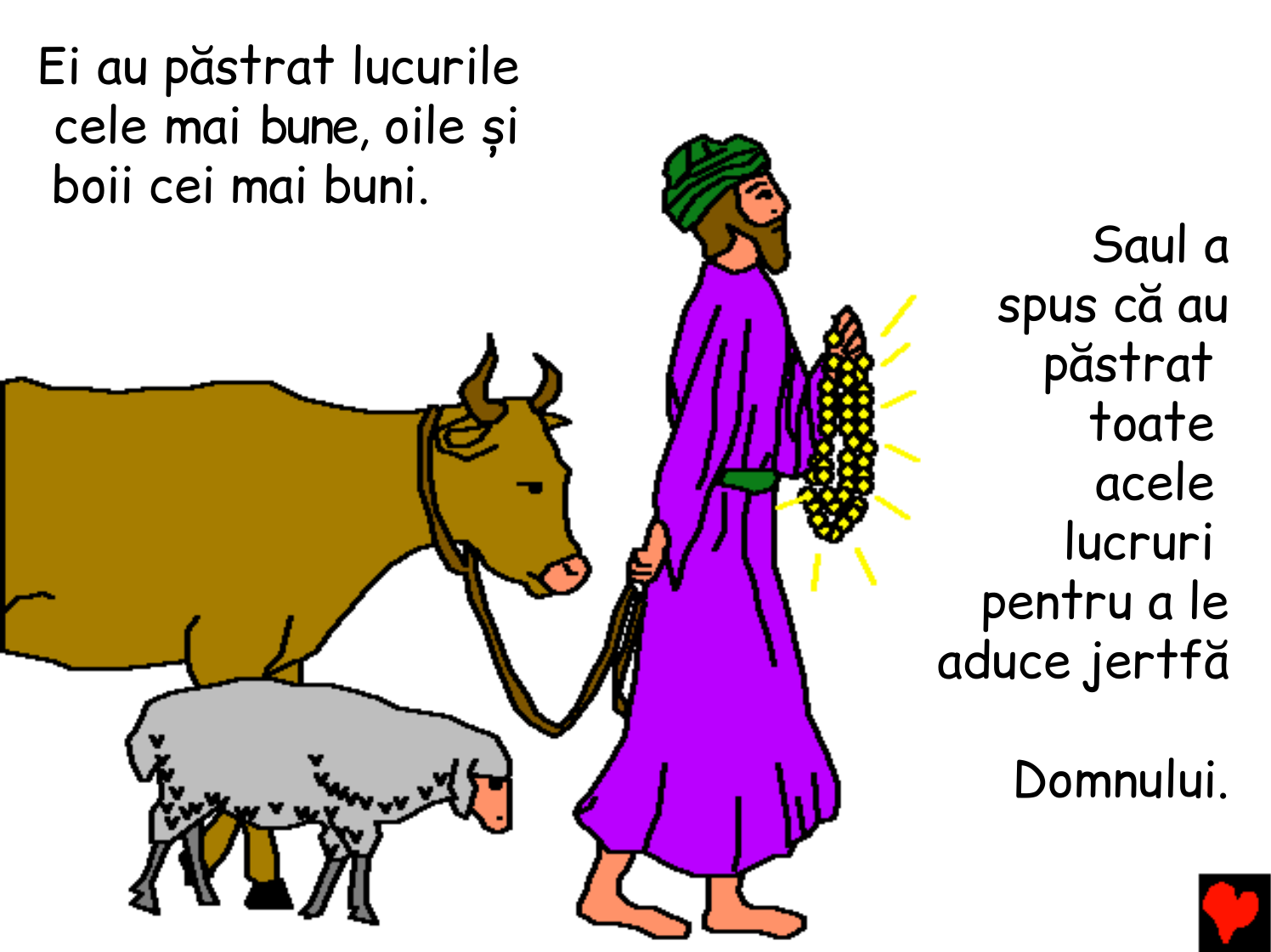

Ei au păstrat lucurile  cele mai bune, oile şi  boii cei mai buni.
Saul a  spus că au  păstrat  toate  acele  lucruri  pentru a le
aduce jertfă  Domnului.